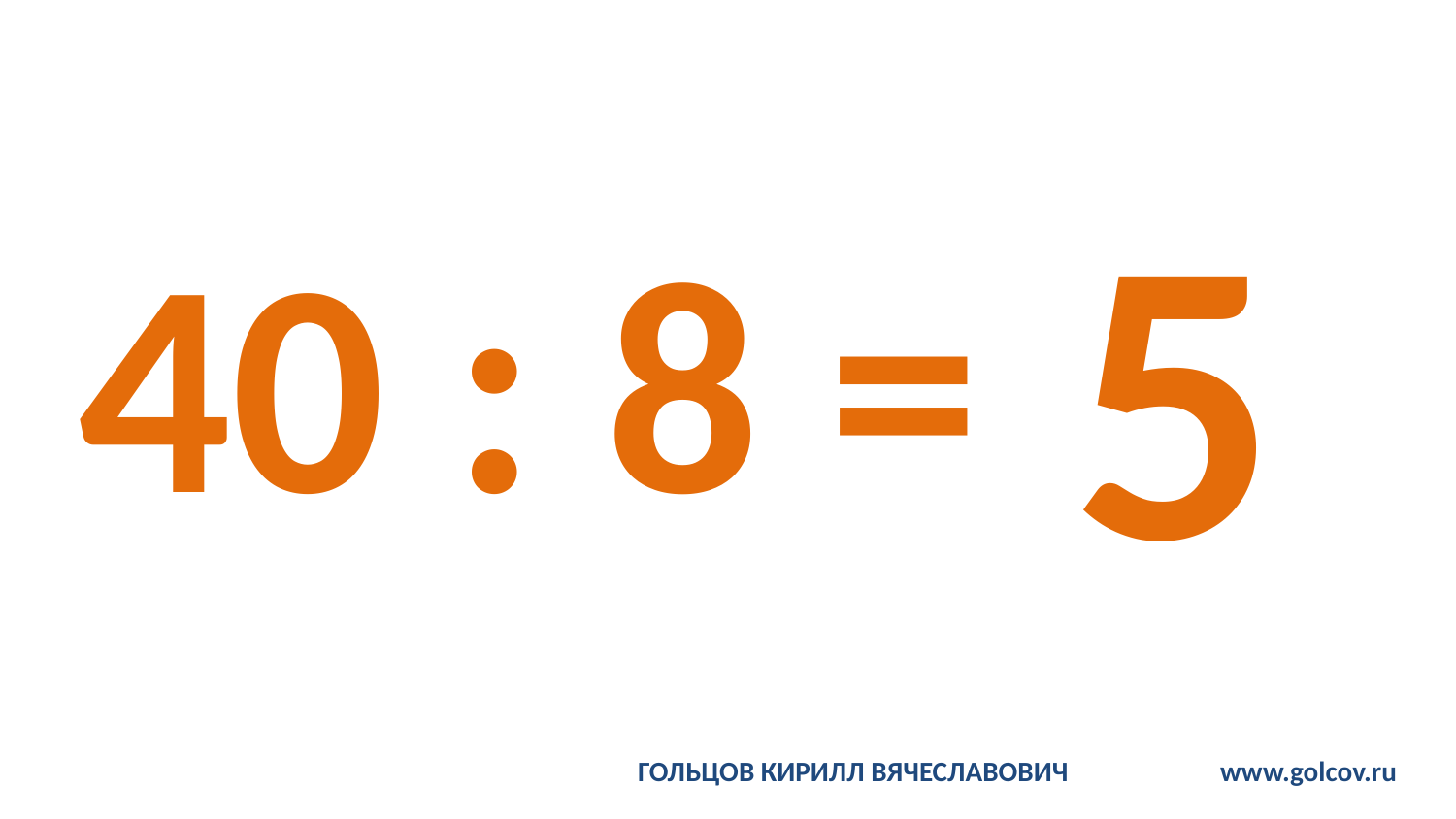

# 40 : 8 =
5
ГОЛЬЦОВ КИРИЛЛ ВЯЧЕСЛАВОВИЧ		www.golcov.ru